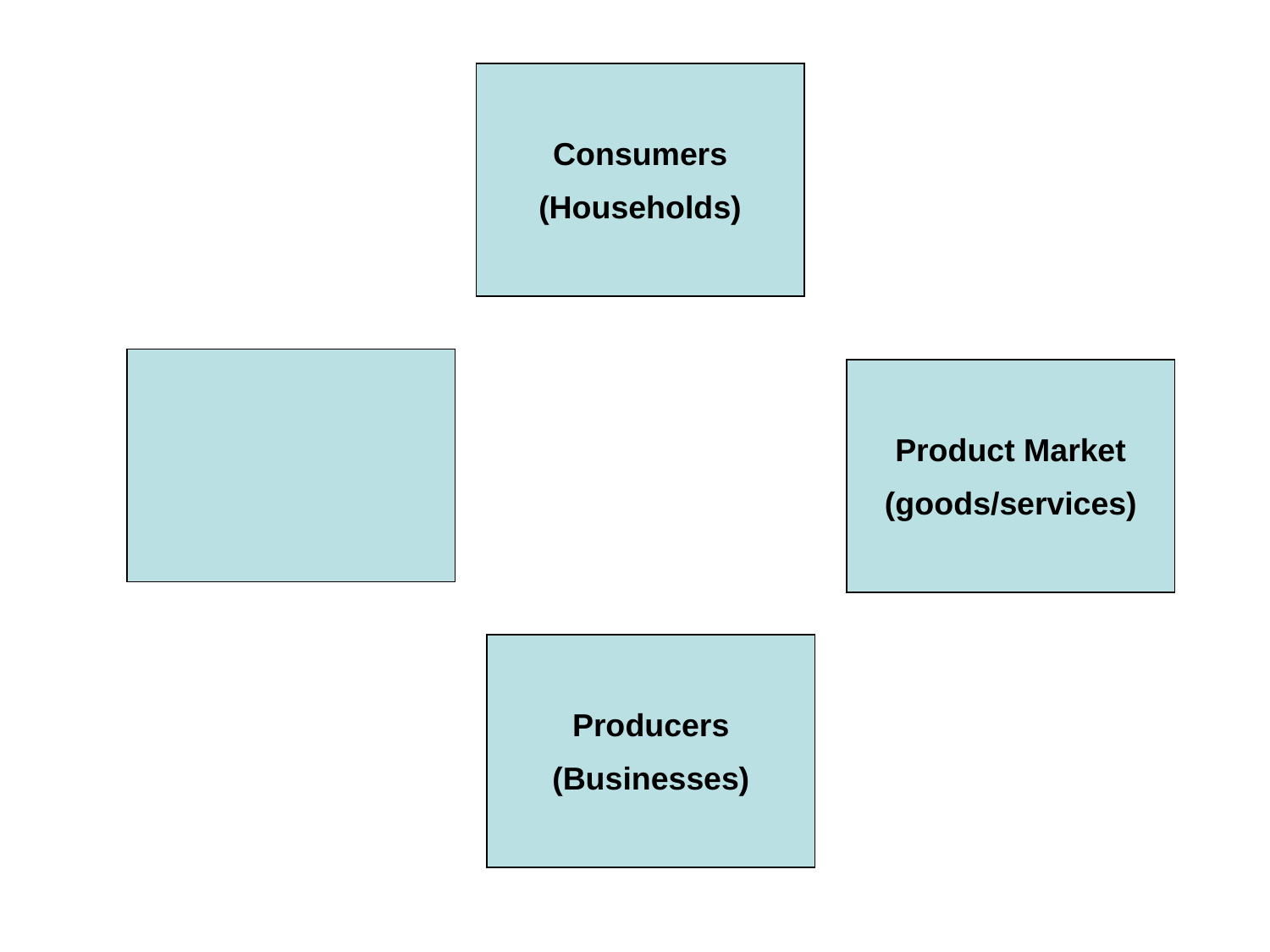

Consumers
(Households)

Product Market
(goods/services)

Producers
(Businesses)